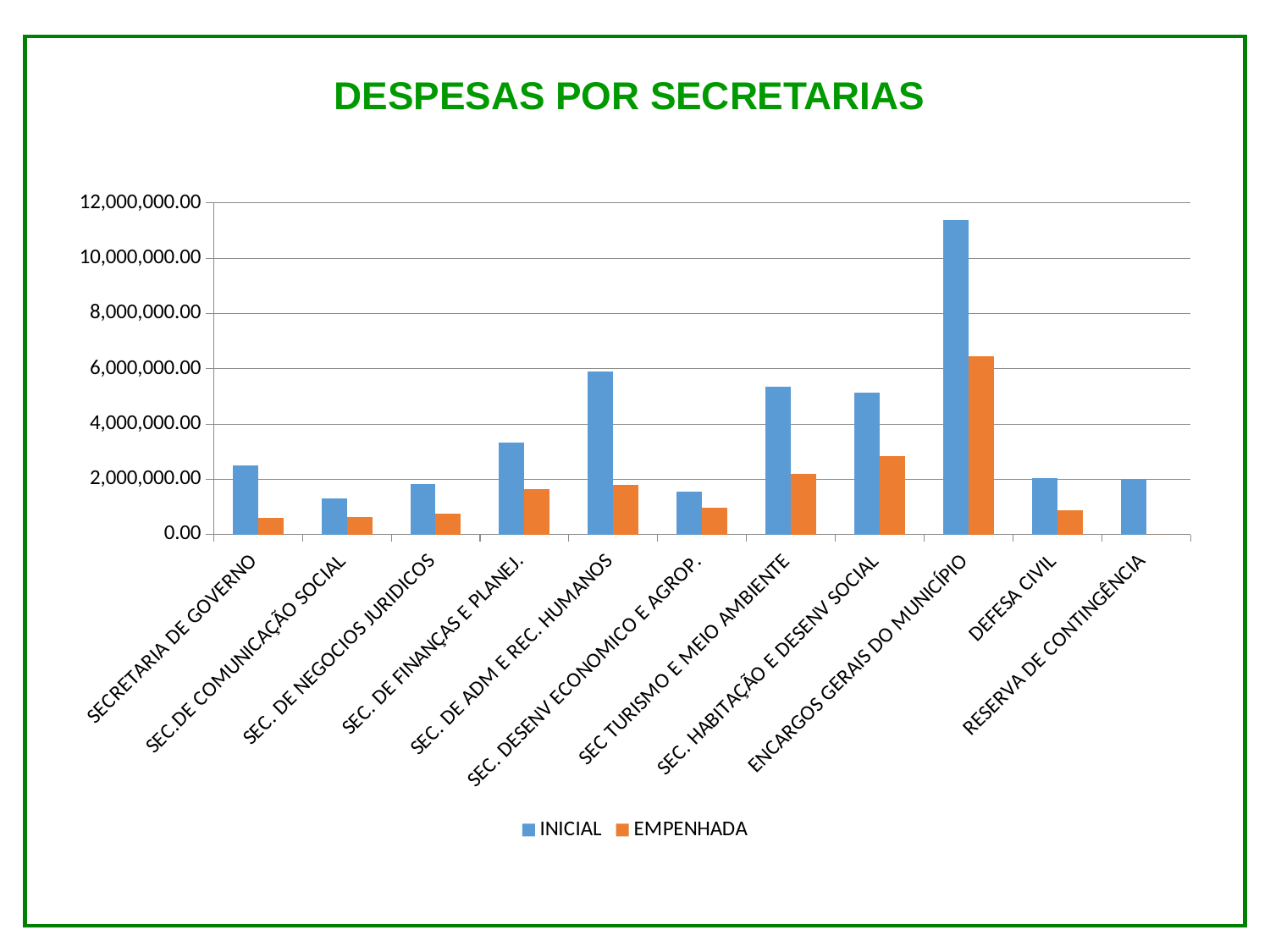

DESPESAS POR SECRETARIAS

### Chart

| Category | INICIAL | EMPENHADA |
|---|---|---|
| SECRETARIA DE GOVERNO  | 2507500.0 | 587753.75 |
| SEC.DE COMUNICAÇÃO SOCIAL  | 1293700.0 | 642487.0799999998 |
| SEC. DE NEGOCIOS JURIDICOS  | 1838500.0 | 744130.2899999999 |
| SEC. DE FINANÇAS E PLANEJ.  | 3323500.0 | 1655143.44 |
| SEC. DE ADM E REC. HUMANOS  | 5913750.0 | 1799506.73 |
| SEC. DESENV ECONOMICO E AGROP.  | 1556350.0 | 971447.47 |
| SEC TURISMO E MEIO AMBIENTE  | 5363050.0 | 2206515.4499999997 |
| SEC. HABITAÇÃO E DESENV SOCIAL  | 5136150.0 | 2841998.16 |
| ENCARGOS GERAIS DO MUNICÍPIO  | 11376154.0 | 6439458.619999999 |
| DEFESA CIVIL  | 2042130.0 | 873424.2899999999 |
| RESERVA DE CONTINGÊNCIA  | 2000000.0 | 0.0 |

### Chart

| Category |
|---|

### Chart

| Category |
|---|